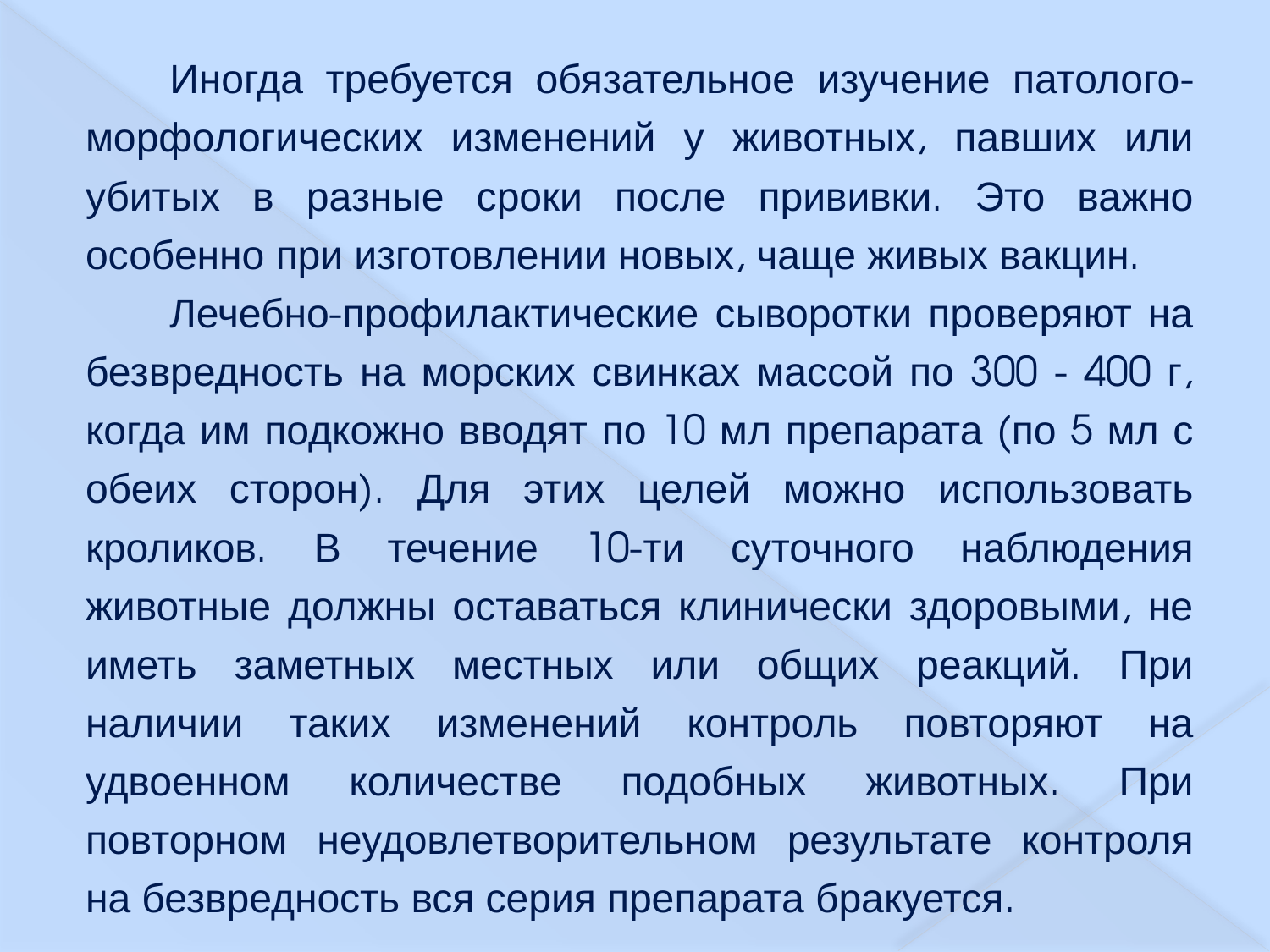

#
Иногда требуется обязательное изучение патолого-морфологических изменений у животных, павших или убитых в разные сроки после прививки. Это важно особенно при изготовлении новых, чаще живых вакцин.
Лечебно-профилактические сыворотки проверяют на безвредность на морских свинках массой по 300 - 400 г, когда им подкожно вводят по 10 мл препарата (по 5 мл с обеих сторон). Для этих целей можно использовать кроликов. В течение 10-ти суточного наблюдения животные должны оставаться клинически здоровыми, не иметь заметных местных или общих реакций. При наличии таких изменений кон­троль повторяют на удвоенном количестве подобных животных. При повторном неудовлетворительном результате контроля на безвредность вся серия препарата бракуется.